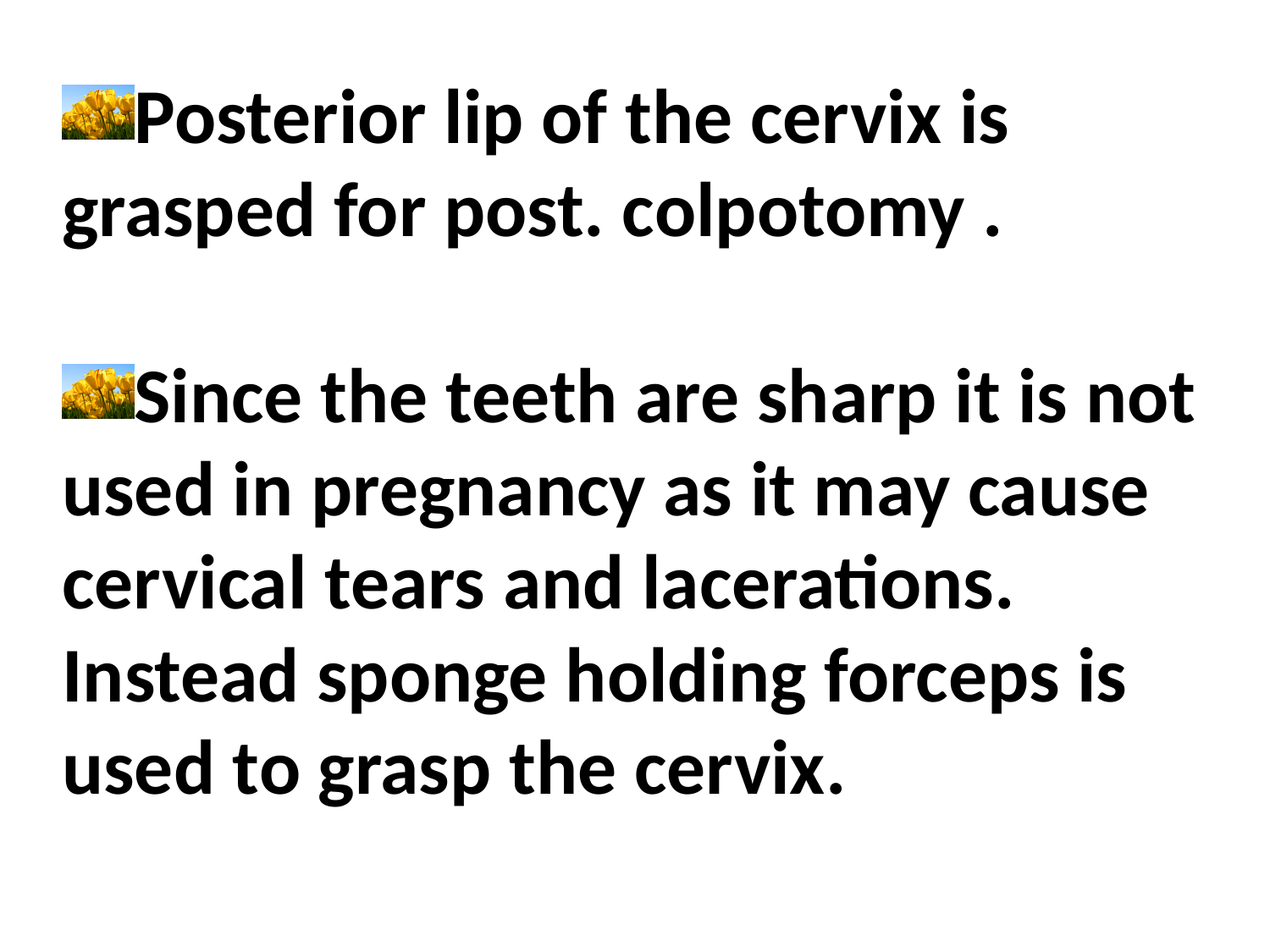

Posterior lip of the cervix is grasped for post. colpotomy .

Since the teeth are sharp it is not used in pregnancy as it may cause cervical tears and lacerations. Instead sponge holding forceps is used to grasp the cervix.